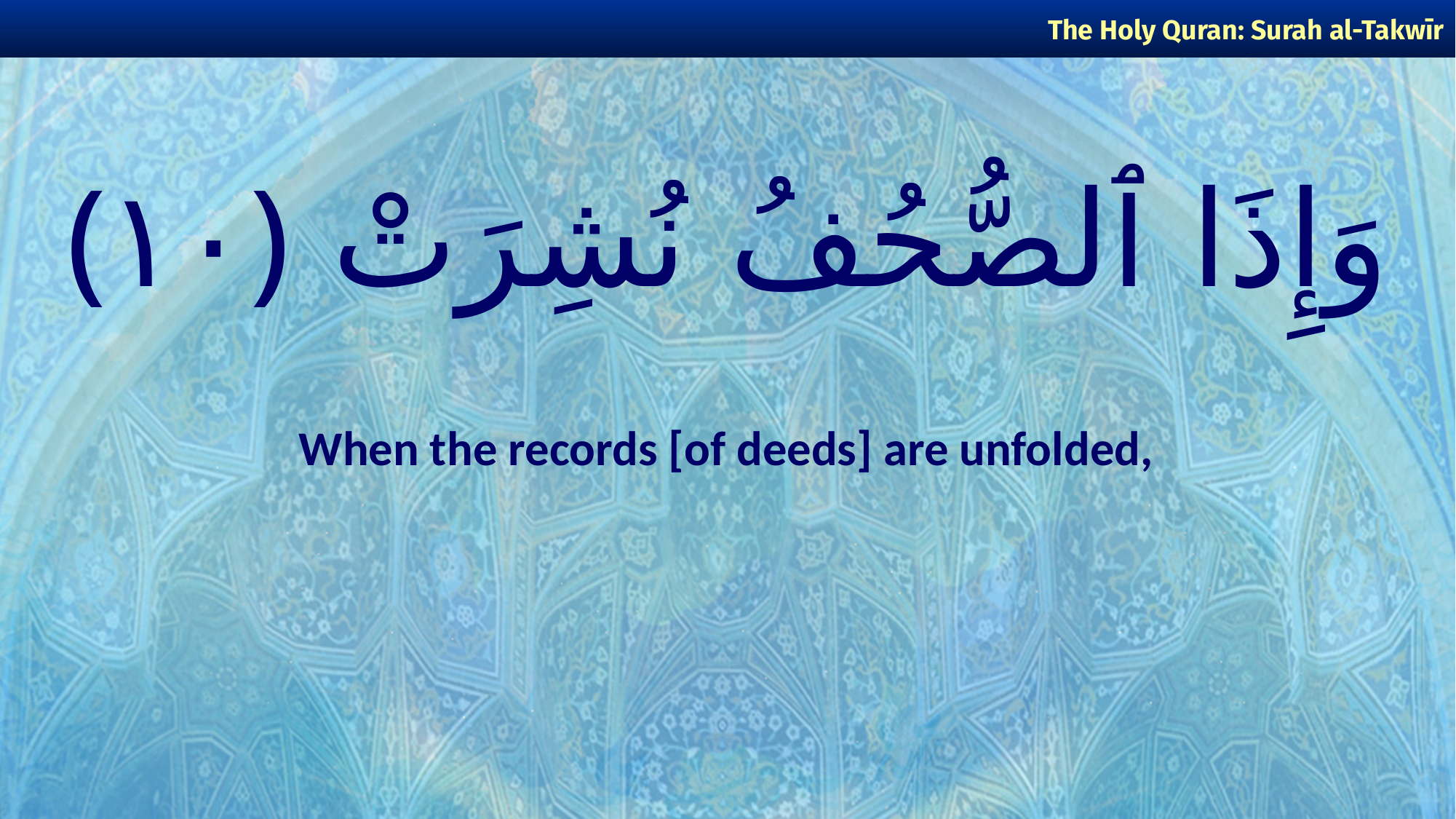

The Holy Quran: Surah al-Takwīr
# وَإِذَا ٱلصُّحُفُ نُشِرَتْ ﴿١٠﴾
When the records [of deeds] are unfolded,